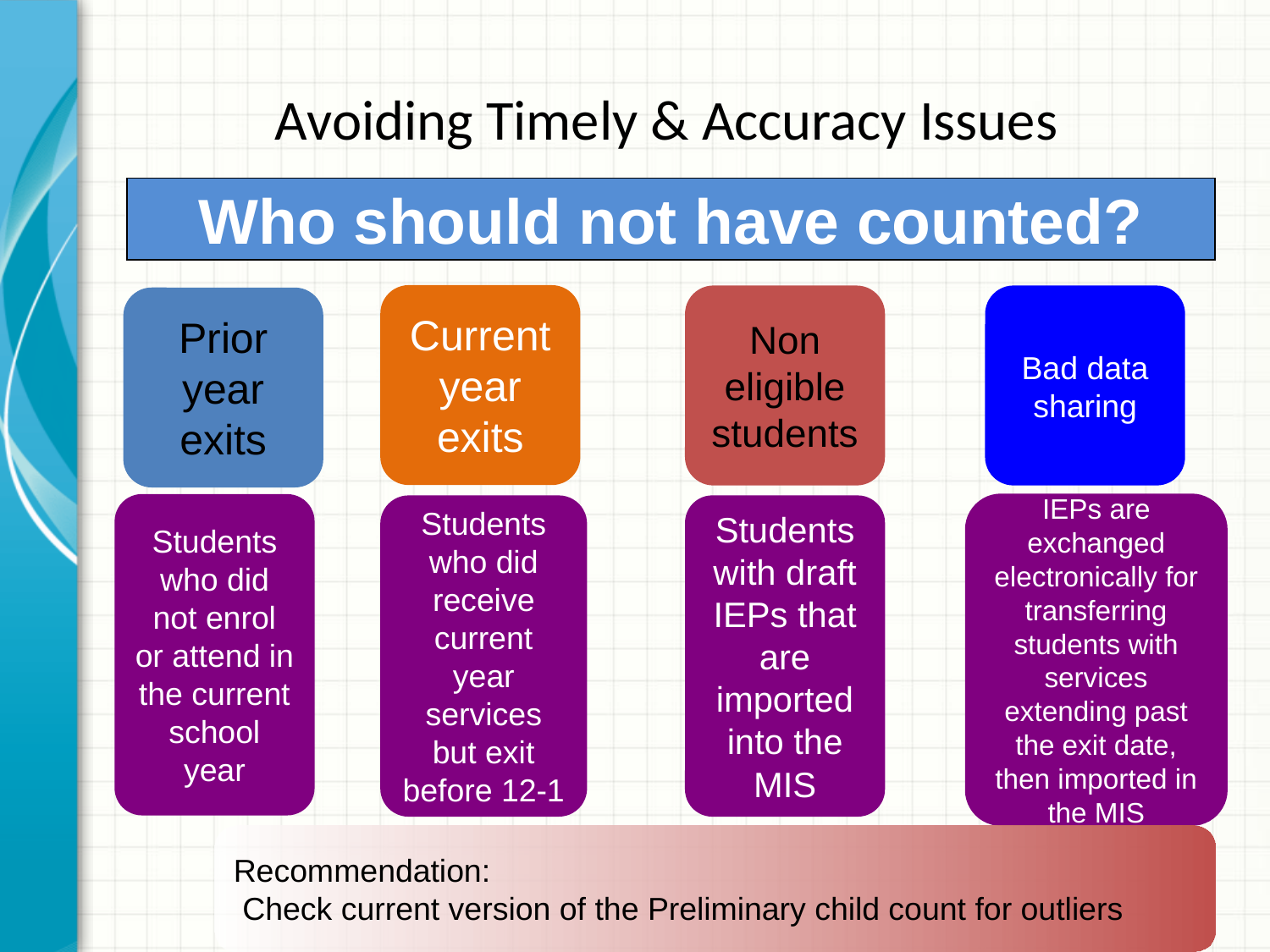

Avoiding Timely & Accuracy Issues
Who should not have counted?
Current year exits
Non eligible students
Bad data sharing
Prior year exits
IEPs are exchanged electronically for transferring students with services extending past the exit date, then imported in the MIS
Students who did not enrol or attend in the current school year
Students who did receive current year services but exit before 12-1
Students with draft IEPs that are imported into the MIS
Recommendation:
 Check current version of the Preliminary child count for outliers
23